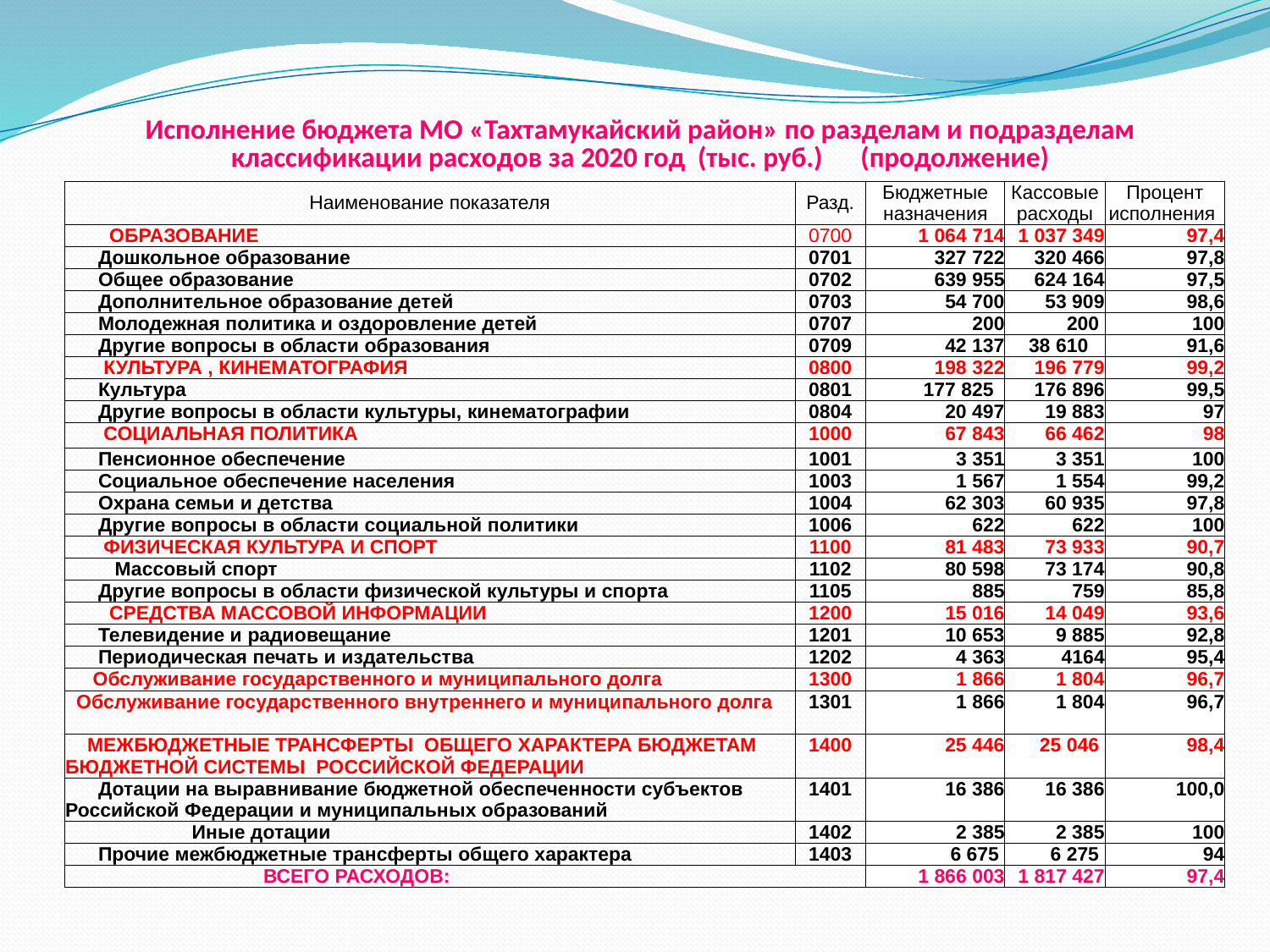

# Исполнение бюджета МО «Тахтамукайский район» по разделам и подразделам классификации расходов за 2020 год  (тыс. руб.)      (продолжение)
| Наименование показателя | Разд. | Бюджетные назначения | Кассовые расходы | Процент исполнения |
| --- | --- | --- | --- | --- |
| ОБРАЗОВАНИЕ | 0700 | 1 064 714 | 1 037 349 | 97,4 |
| Дошкольное образование | 0701 | 327 722 | 320 466 | 97,8 |
| Общее образование | 0702 | 639 955 | 624 164 | 97,5 |
| Дополнительное образование детей | 0703 | 54 700 | 53 909 | 98,6 |
| Молодежная политика и оздоровление детей | 0707 | 200 | 200 | 100 |
| Другие вопросы в области образования | 0709 | 42 137 | 38 610 | 91,6 |
| КУЛЬТУРА , КИНЕМАТОГРАФИЯ | 0800 | 198 322 | 196 779 | 99,2 |
| Культура | 0801 | 177 825 | 176 896 | 99,5 |
| Другие вопросы в области культуры, кинематографии | 0804 | 20 497 | 19 883 | 97 |
| СОЦИАЛЬНАЯ ПОЛИТИКА | 1000 | 67 843 | 66 462 | 98 |
| Пенсионное обеспечение | 1001 | 3 351 | 3 351 | 100 |
| Социальное обеспечение населения | 1003 | 1 567 | 1 554 | 99,2 |
| Охрана семьи и детства | 1004 | 62 303 | 60 935 | 97,8 |
| Другие вопросы в области социальной политики | 1006 | 622 | 622 | 100 |
| ФИЗИЧЕСКАЯ КУЛЬТУРА И СПОРТ | 1100 | 81 483 | 73 933 | 90,7 |
| Массовый спорт | 1102 | 80 598 | 73 174 | 90,8 |
| Другие вопросы в области физической культуры и спорта | 1105 | 885 | 759 | 85,8 |
| СРЕДСТВА МАССОВОЙ ИНФОРМАЦИИ | 1200 | 15 016 | 14 049 | 93,6 |
| Телевидение и радиовещание | 1201 | 10 653 | 9 885 | 92,8 |
| Периодическая печать и издательства | 1202 | 4 363 | 4164 | 95,4 |
| Обслуживание государственного и муниципального долга | 1300 | 1 866 | 1 804 | 96,7 |
| Обслуживание государственного внутреннего и муниципального долга | 1301 | 1 866 | 1 804 | 96,7 |
| МЕЖБЮДЖЕТНЫЕ ТРАНСФЕРТЫ ОБЩЕГО ХАРАКТЕРА БЮДЖЕТАМ БЮДЖЕТНОЙ СИСТЕМЫ РОССИЙСКОЙ ФЕДЕРАЦИИ | 1400 | 25 446 | 25 046 | 98,4 |
| Дотации на выравнивание бюджетной обеспеченности субъектов Российской Федерации и муниципальных образований | 1401 | 16 386 | 16 386 | 100,0 |
| Иные дотации | 1402 | 2 385 | 2 385 | 100 |
| Прочие межбюджетные трансферты общего характера | 1403 | 6 675 | 6 275 | 94 |
| ВСЕГО РАСХОДОВ: |  | 1 866 003 | 1 817 427 | 97,4 |